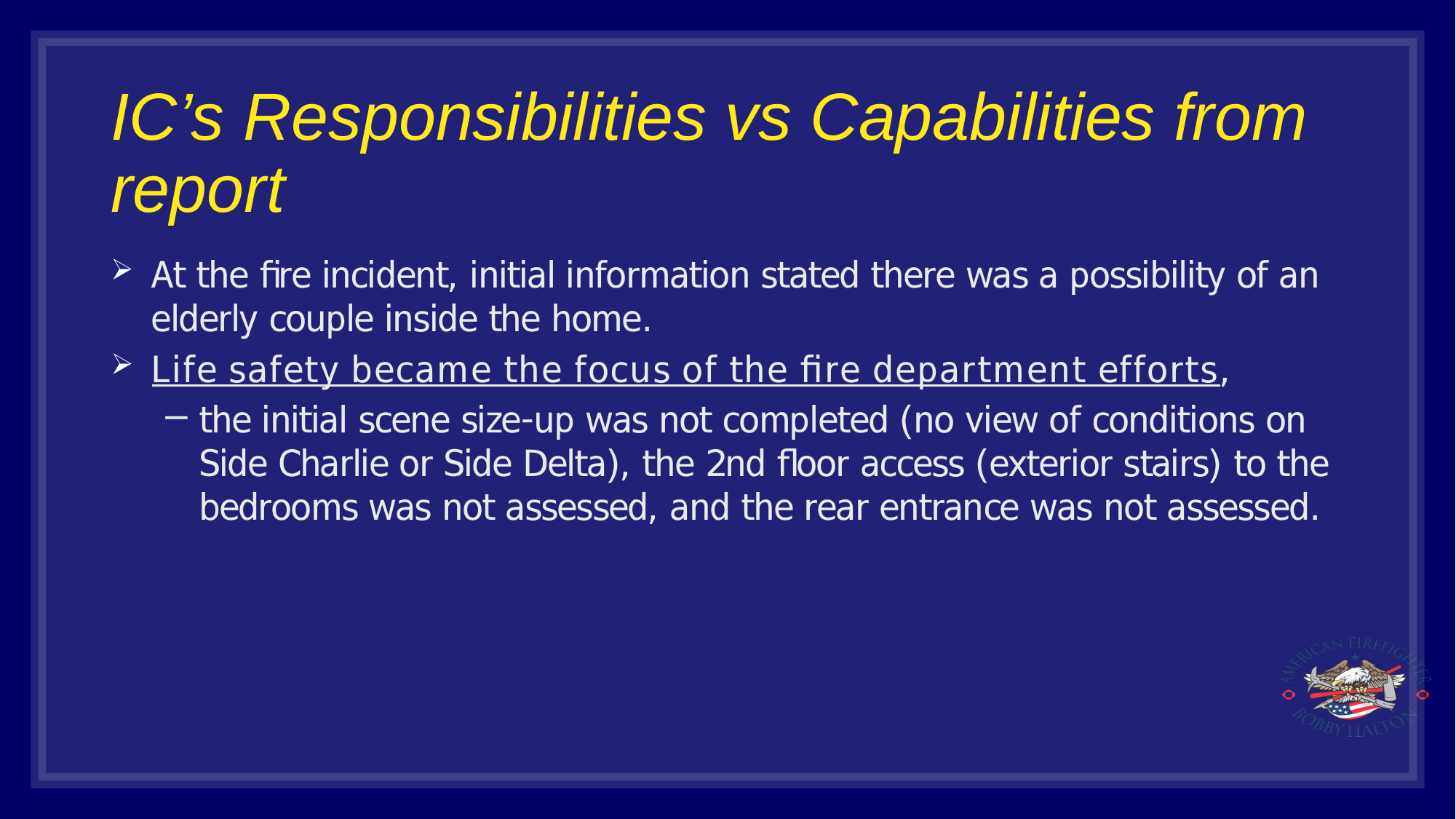

# IC’s Responsibilities vs Capabilities from report
At the fire incident, initial information stated there was a possibility of an elderly couple inside the home.
Life safety became the focus of the fire department efforts,
the initial scene size-up was not completed (no view of conditions on Side Charlie or Side Delta), the 2nd floor access (exterior stairs) to the bedrooms was not assessed, and the rear entrance was not assessed.